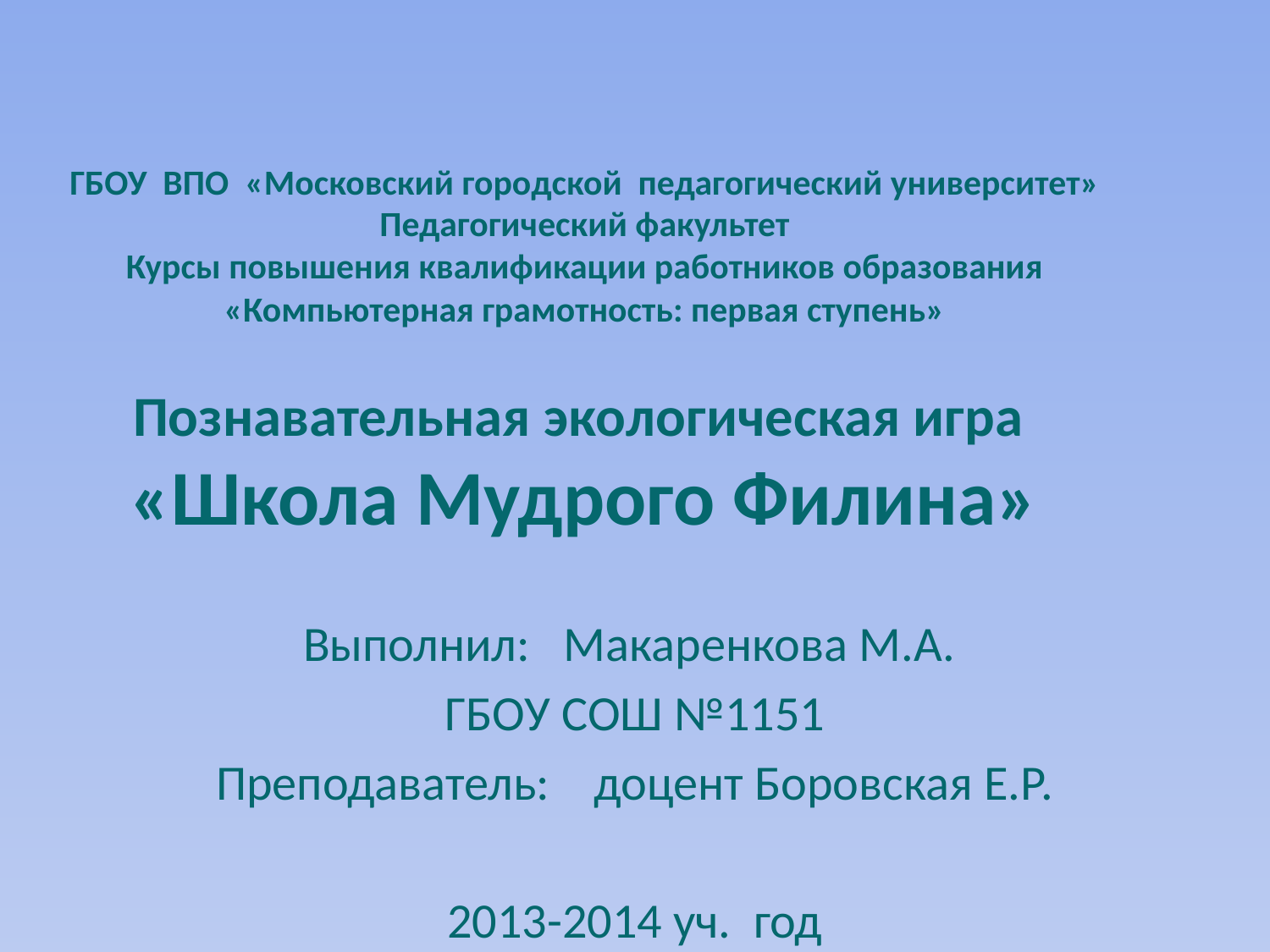

# ГБОУ  ВПО  «Московский городской  педагогический университет» Педагогический факультет Курсы повышения квалификации работников образования «Компьютерная грамотность: первая ступень» Познавательная экологическая игра «Школа Мудрого Филина»
Выполнил:   Макаренкова М.А.
ГБОУ СОШ №1151
Преподаватель:    доцент Боровская Е.Р.

2013-2014 уч.  год